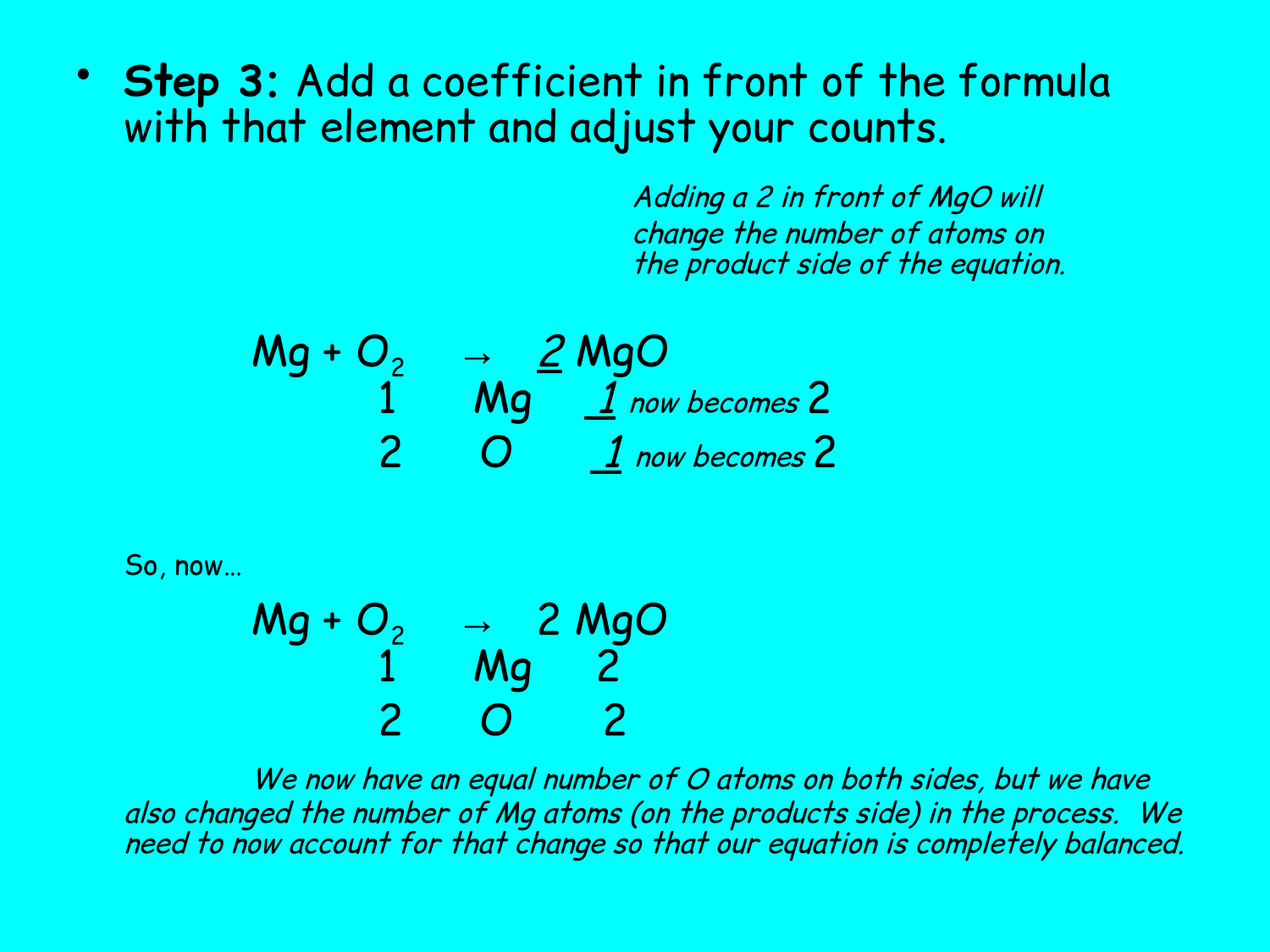

Step 3: Add a coefficient in front of the formula with that element and adjust your counts.
					Adding a 2 in front of MgO will
					change the number of atoms on 					the product side of the equation.

		Mg + O2    →   2 MgO 						1      Mg     1 now becomes 2
			2      O       1 now becomes 2

	So, now…
		Mg + O2    →   2 MgO 						1      Mg     2
			2      O       2
		We now have an equal number of O atoms on both sides, but we have also changed the number of Mg atoms (on the products side) in the process.  We need to now account for that change so that our equation is completely balanced.